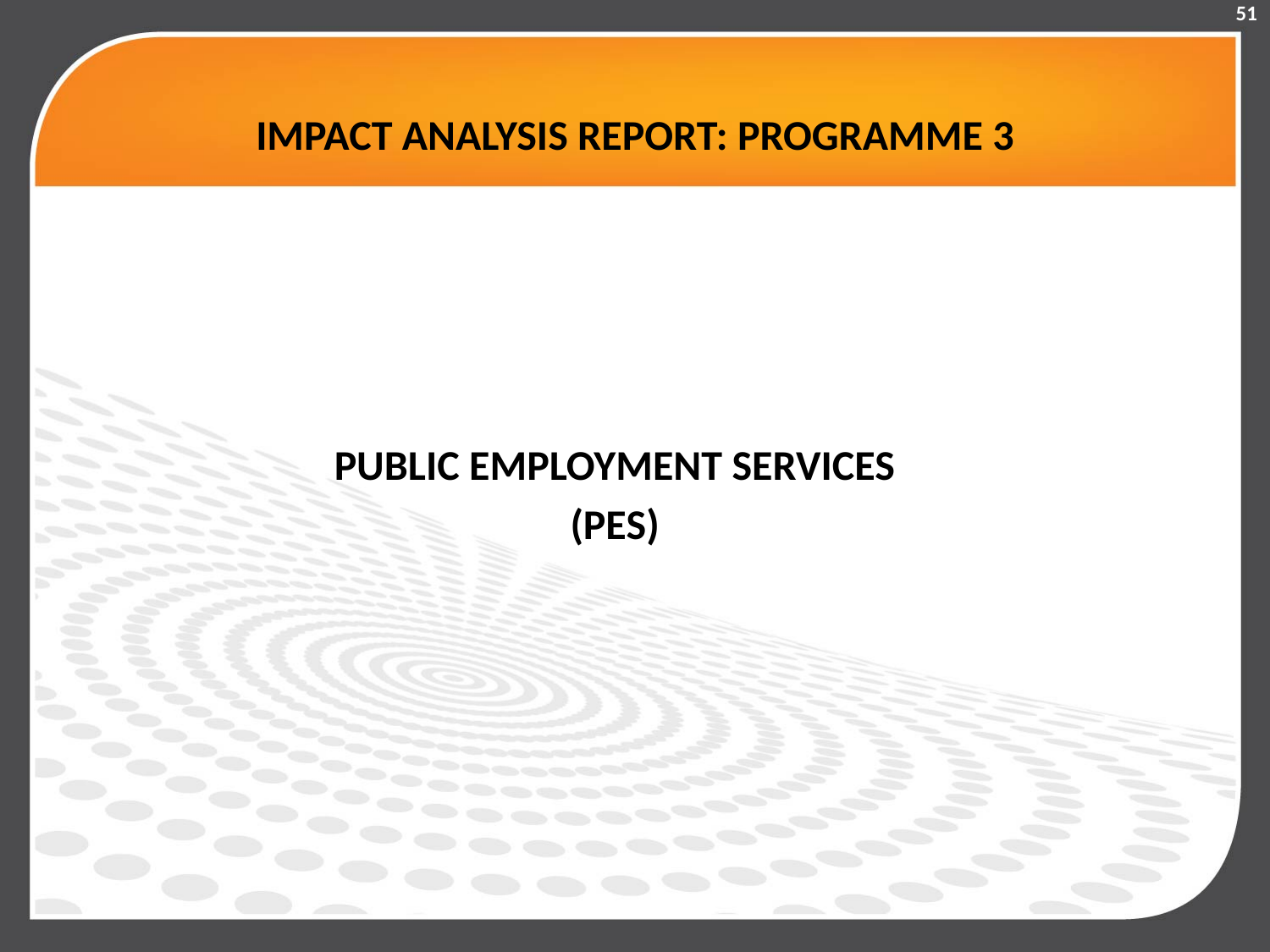

51
# IMPACT ANALYSIS REPORT: PROGRAMME 3

PUBLIC EMPLOYMENT SERVICES
(PES)